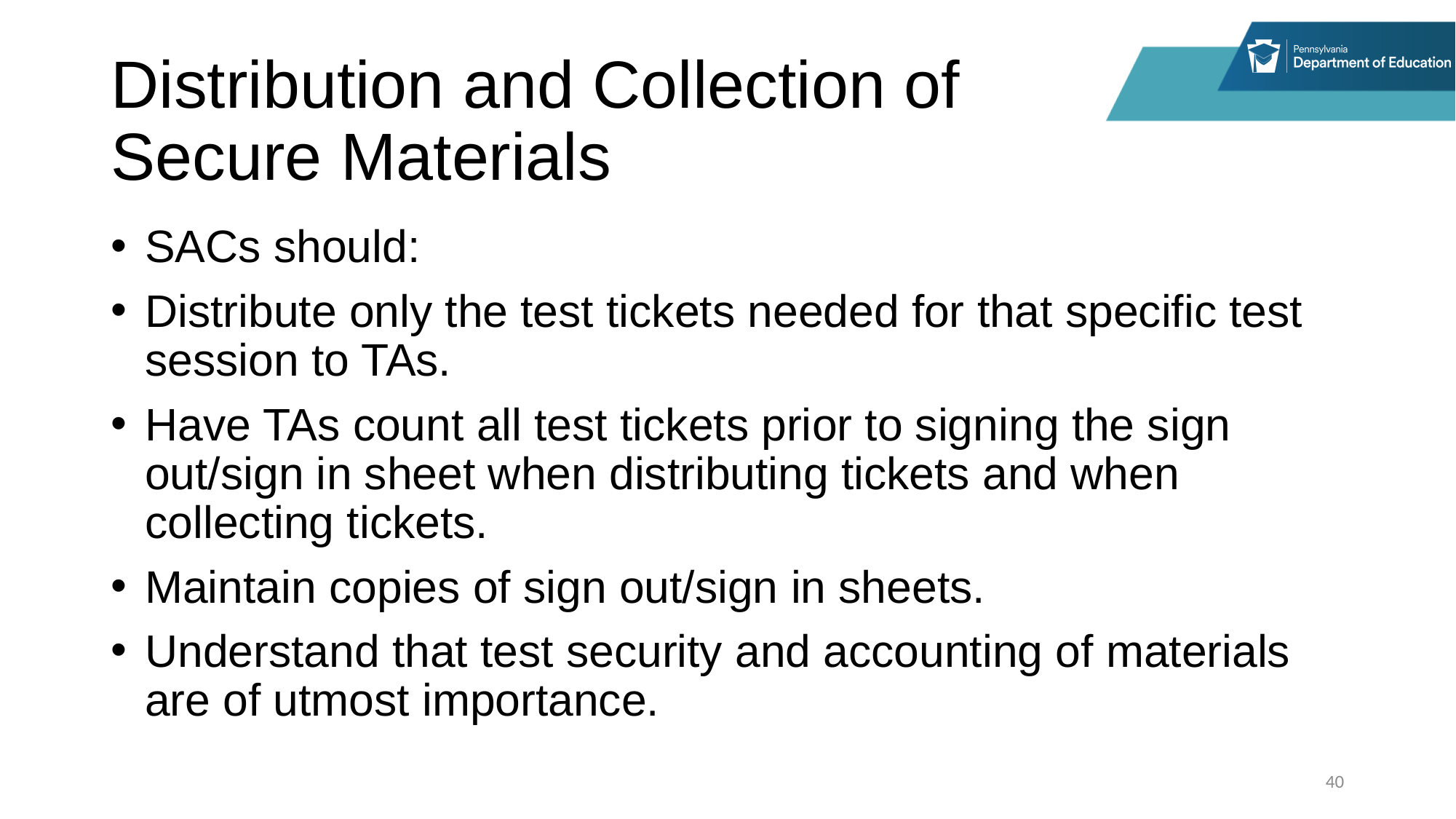

# Distribution and Collection of Secure Materials
SACs should:
Distribute only the test tickets needed for that specific test session to TAs.
Have TAs count all test tickets prior to signing the sign out/sign in sheet when distributing tickets and when collecting tickets.
Maintain copies of sign out/sign in sheets.
Understand that test security and accounting of materials are of utmost importance.

40